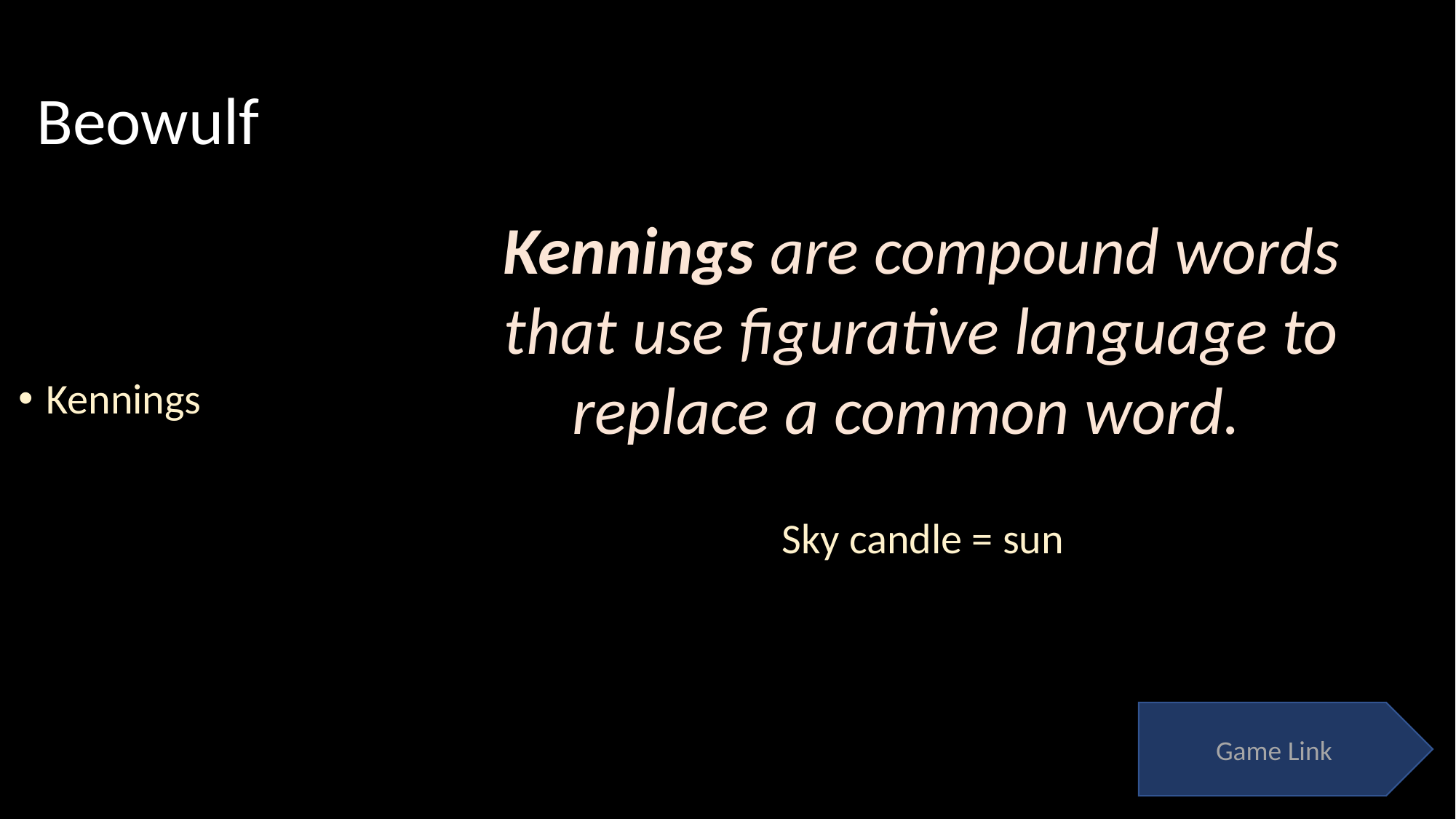

Beowulf
Kennings
Kennings are compound words that use figurative language to replace a common word.
Sky candle = sun
Game Link